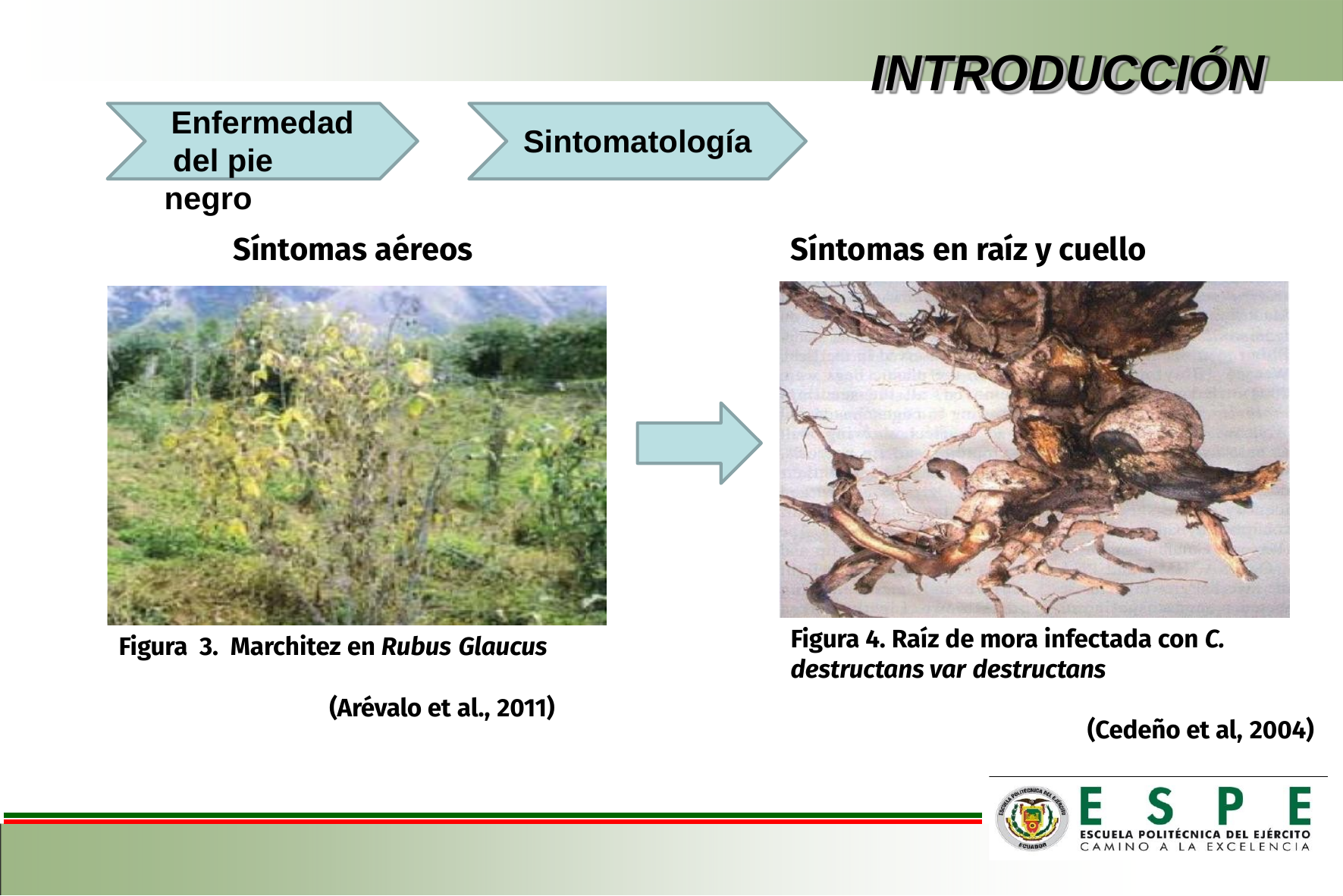

# INTRODUCCIÓN
Enfermedad  del pie negro

Sintomatología
Síntomas aéreos
Síntomas en raíz y cuello

Figura 4. Raíz de mora infectada con C.  destructans var destructans
Figura  3.  Marchitez en Rubus Glaucus
(Arévalo et al., 2011)
(Cedeño et al, 2004)